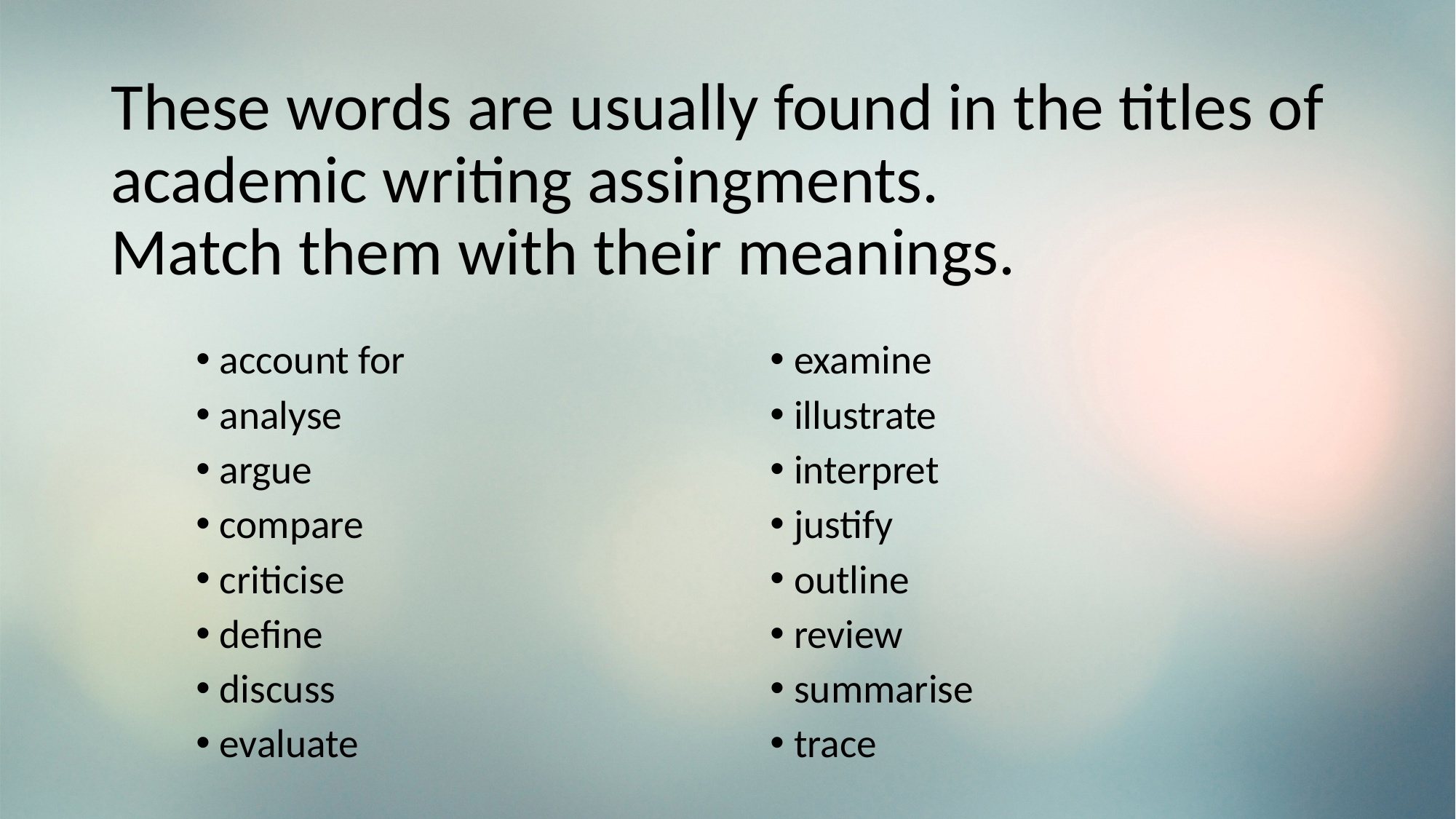

# These words are usually found in the titles of academic writing assingments. Match them with their meanings.
account for
analyse
argue
compare
criticise
define
discuss
evaluate
examine
illustrate
interpret
justify
outline
review
summarise
trace